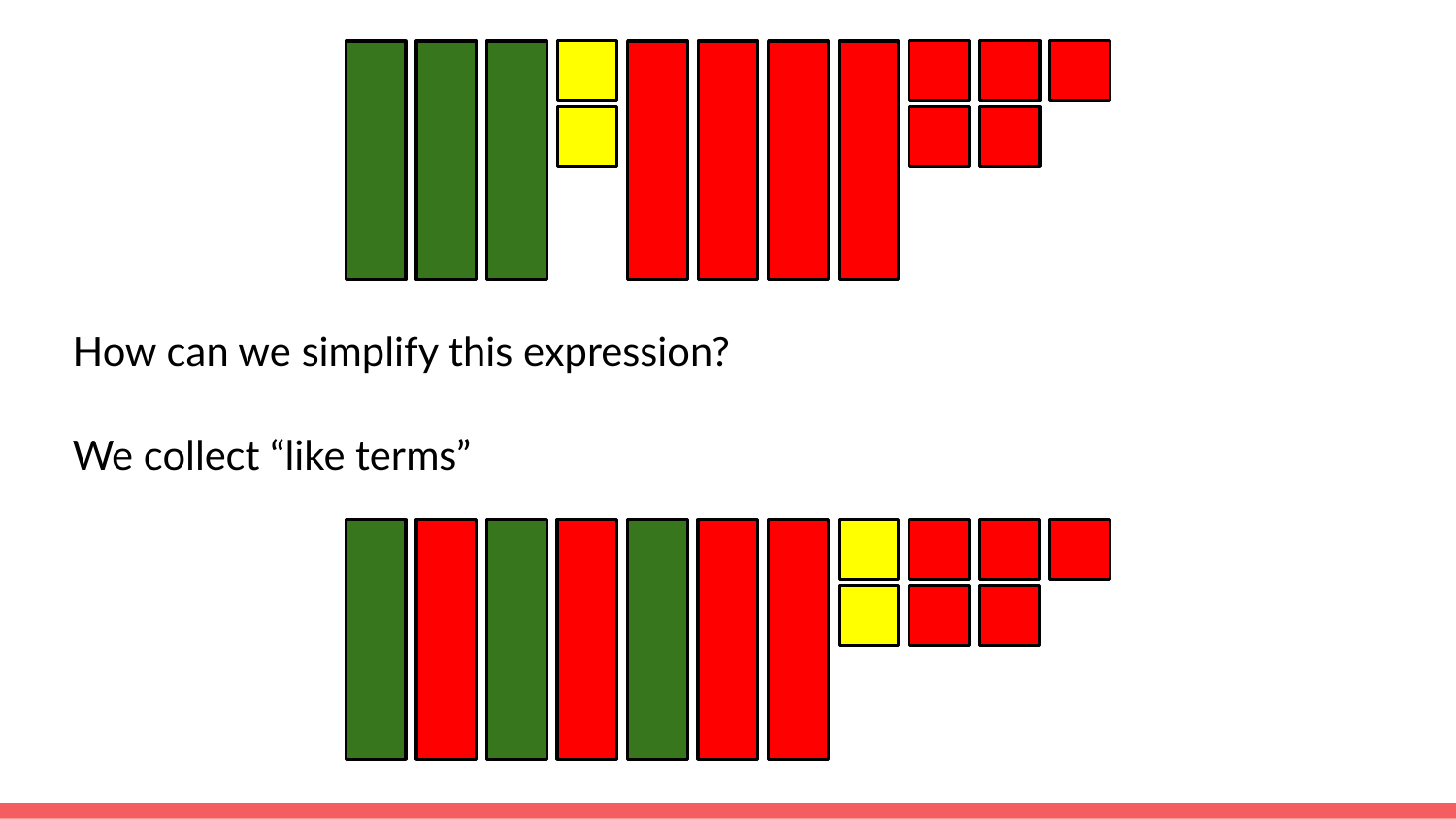

How can we simplify this expression?
We collect “like terms”